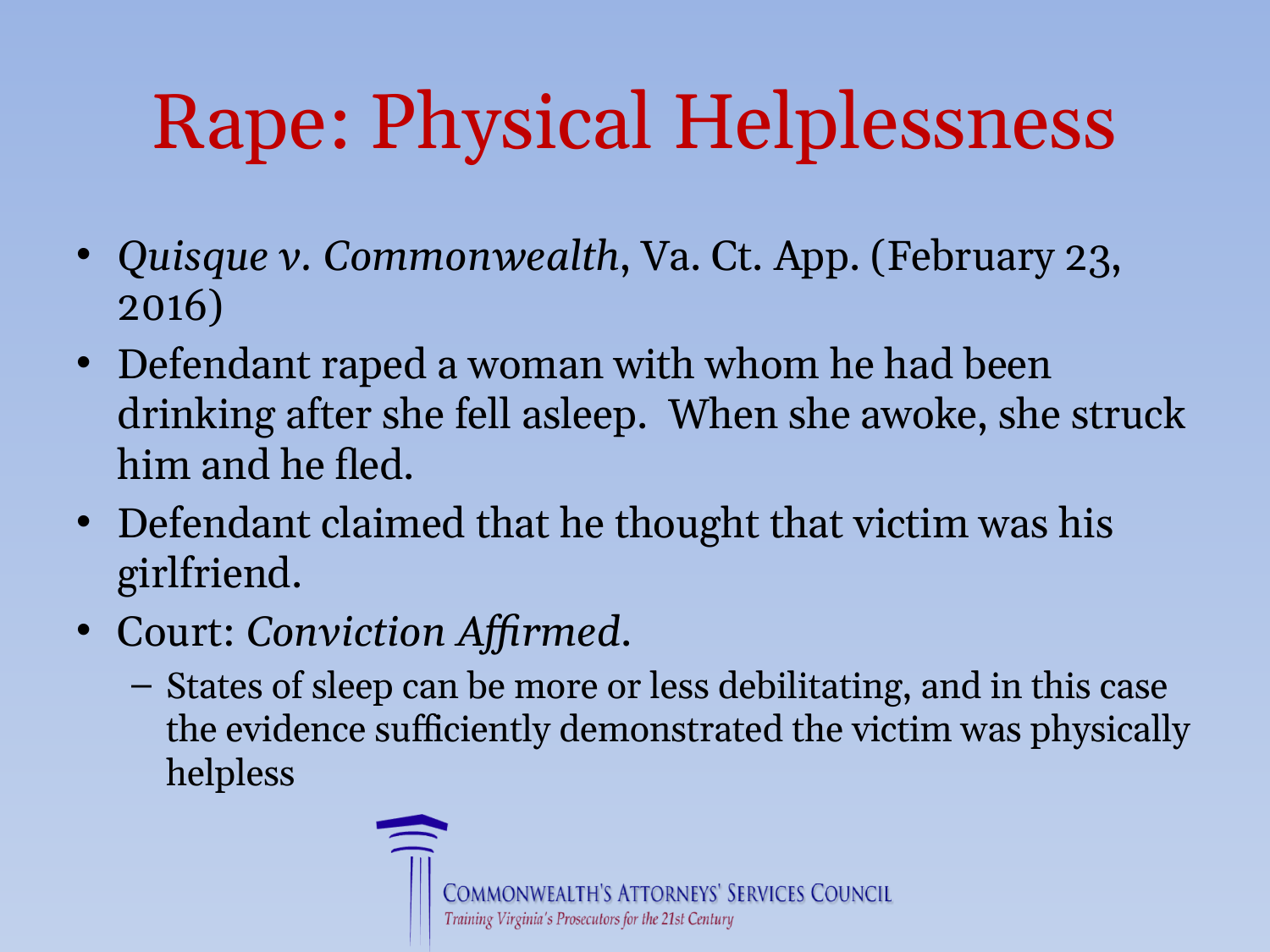

# Rape: Physical Helplessness
Quisque v. Commonwealth, Va. Ct. App. (February 23, 2016)
Defendant raped a woman with whom he had been drinking after she fell asleep.  When she awoke, she struck him and he fled.
Defendant claimed that he thought that victim was his girlfriend.
Court: Conviction Affirmed.
States of sleep can be more or less debilitating, and in this case the evidence sufficiently demonstrated the victim was physically helpless